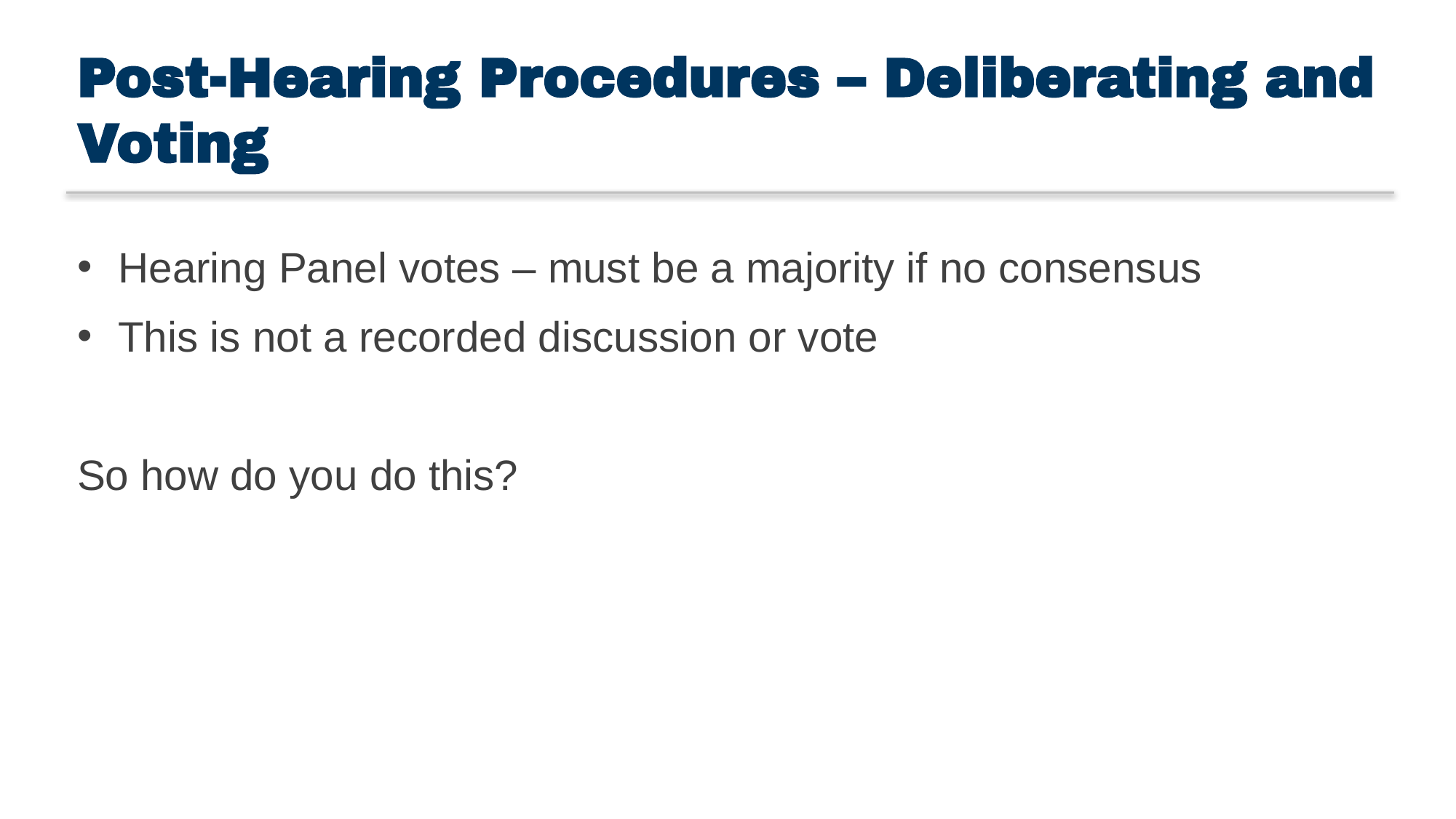

# Post-Hearing Procedures – Deliberating and Voting
Hearing Panel votes – must be a majority if no consensus
This is not a recorded discussion or vote

So how do you do this?